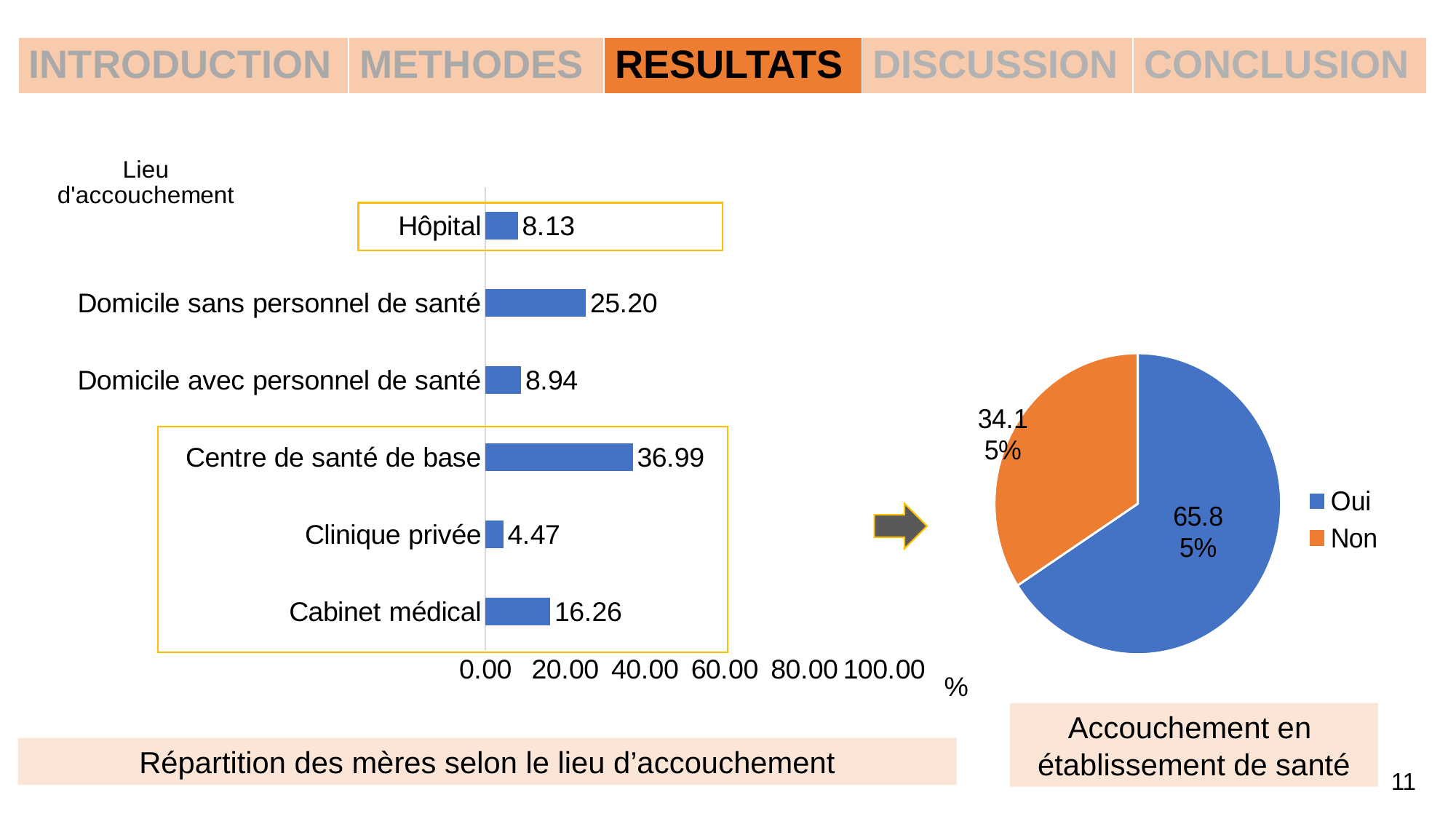

| INTRODUCTION | METHODES | RESULTATS | DISCUSSION | CONCLUSION |
| --- | --- | --- | --- | --- |

### Chart

| Category |  |
|---|---|
| Cabinet médical | 16.260162601626014 |
| Clinique privée | 4.471544715447155 |
| Centre de santé de base | 36.99186991869919 |
| Domicile avec personnel de santé | 8.94308943089431 |
| Domicile sans personnel de santé | 25.203252032520325 |
| Hôpital | 8.130081300813007 |

### Chart

| Category |  |
|---|---|
| Oui | 65.85365853658537 |
| Non | 34.146341463414636 |

Accouchement en
établissement de santé
Répartition des mères selon le lieu d’accouchement
11